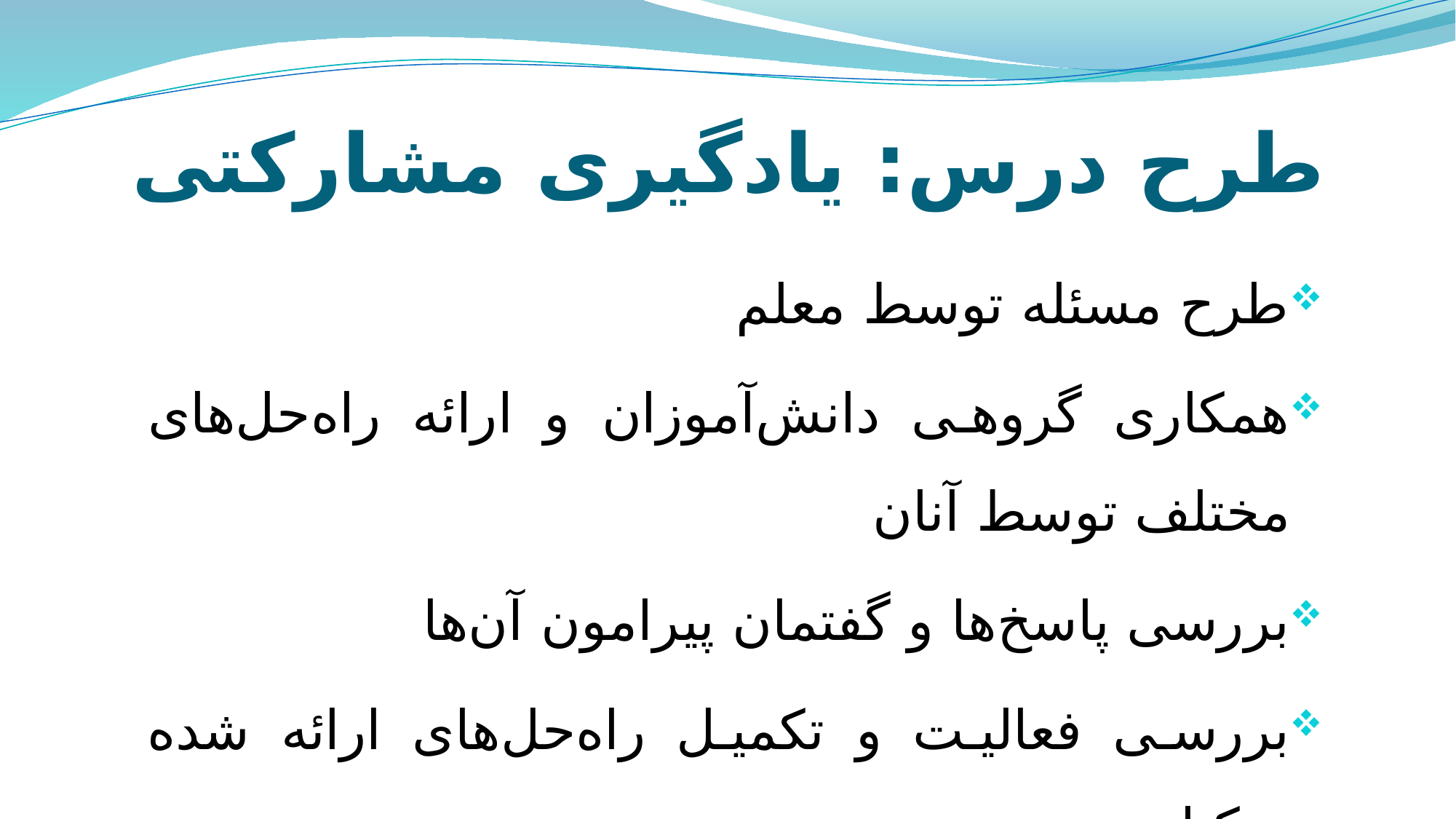

# طرح درس: یادگیری مشارکتی
طرح مسئله توسط معلم
همکاری گروهی دانش‌آموزان و ارائه راه‌حل‌های مختلف توسط آنان
بررسی پاسخ‌ها و گفتمان پیرامون آن‌ها
بررسی فعالیت و تکمیل راه‌حل‌های ارائه شده درکتاب
نتیجه‌گیری نهایی